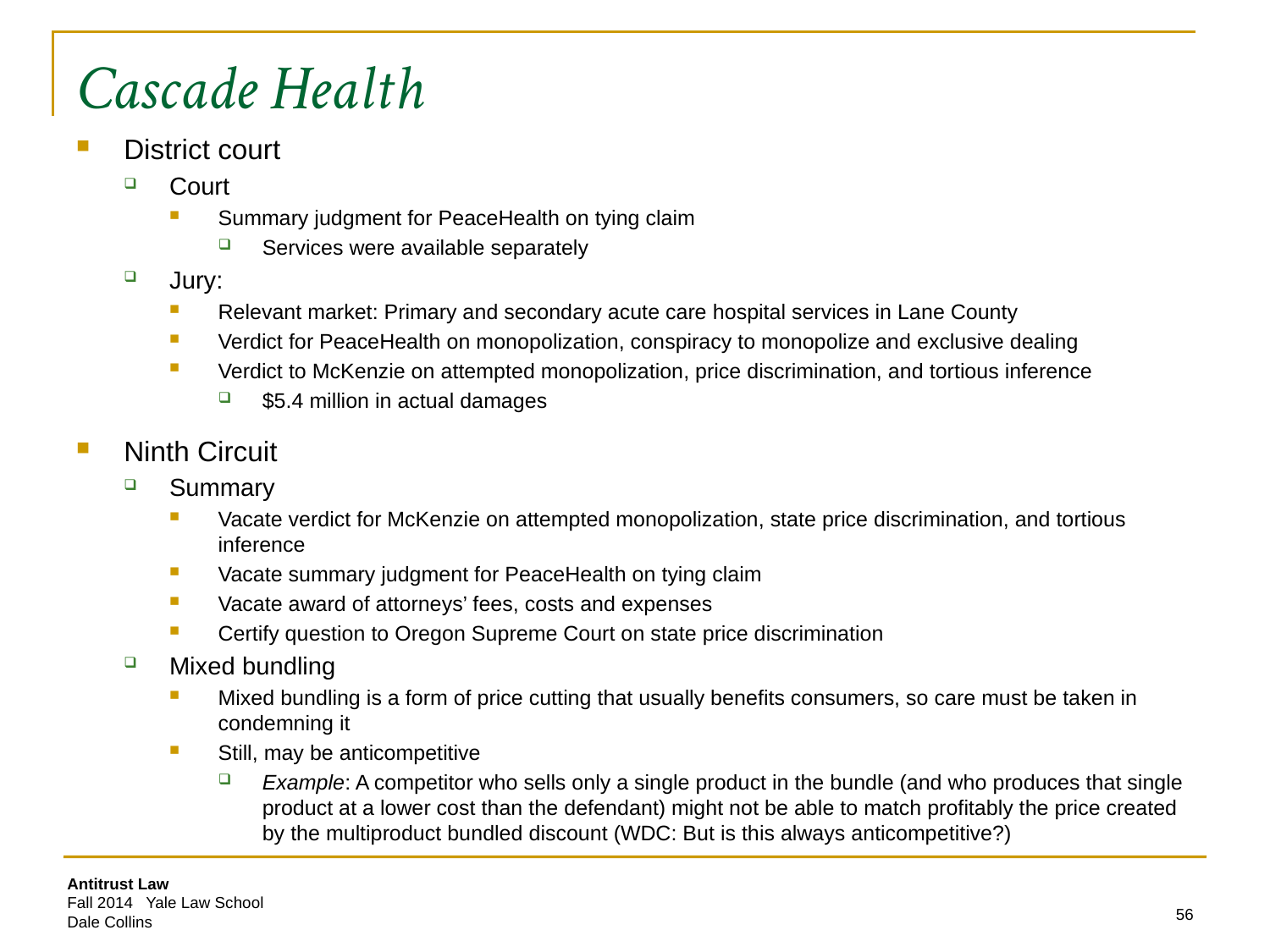

# Cascade Health
District court
Court
Summary judgment for PeaceHealth on tying claim
Services were available separately
Jury:
Relevant market: Primary and secondary acute care hospital services in Lane County
Verdict for PeaceHealth on monopolization, conspiracy to monopolize and exclusive dealing
Verdict to McKenzie on attempted monopolization, price discrimination, and tortious inference
$5.4 million in actual damages
Ninth Circuit
Summary
Vacate verdict for McKenzie on attempted monopolization, state price discrimination, and tortious inference
Vacate summary judgment for PeaceHealth on tying claim
Vacate award of attorneys’ fees, costs and expenses
Certify question to Oregon Supreme Court on state price discrimination
Mixed bundling
Mixed bundling is a form of price cutting that usually benefits consumers, so care must be taken in condemning it
Still, may be anticompetitive
Example: A competitor who sells only a single product in the bundle (and who produces that single product at a lower cost than the defendant) might not be able to match profitably the price created by the multiproduct bundled discount (WDC: But is this always anticompetitive?)

56